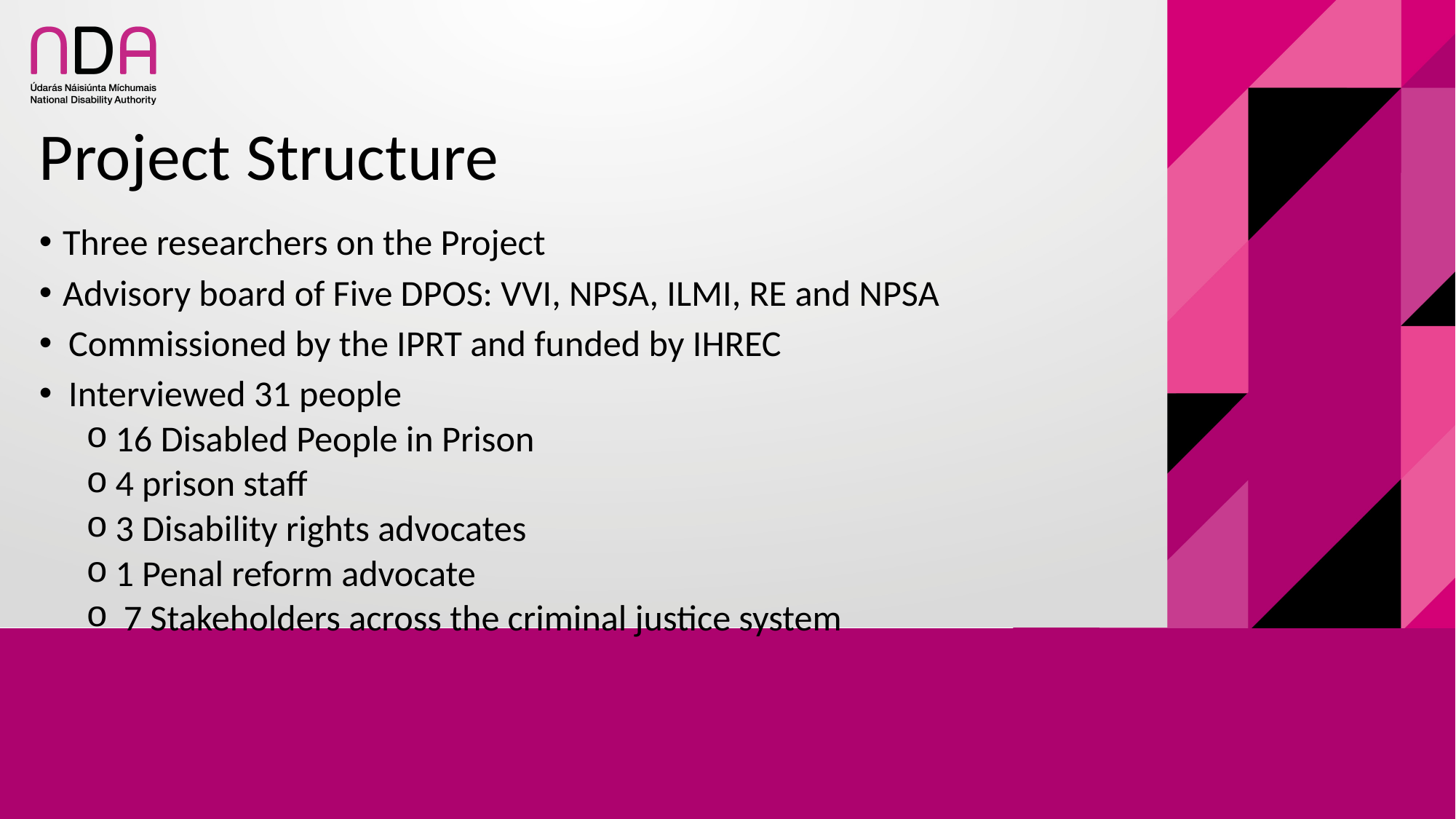

# Project Structure
Three researchers on the Project
Advisory board of Five DPOS: VVI, NPSA, ILMI, RE and NPSA
Commissioned by the IPRT and funded by IHREC
Interviewed 31 people
16 Disabled People in Prison
4 prison staff
3 Disability rights advocates
1 Penal reform advocate
 7 Stakeholders across the criminal justice system